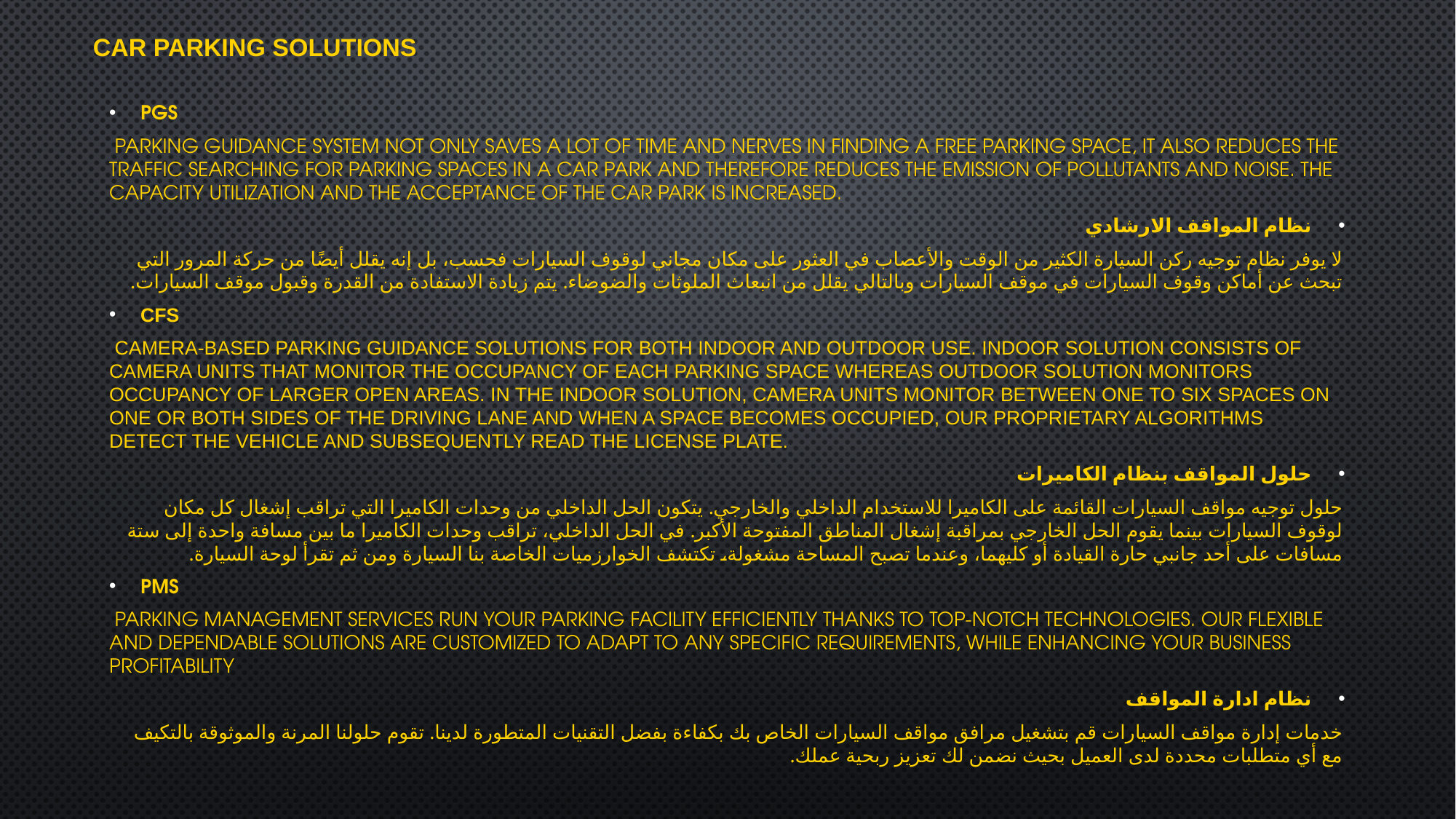

# Car Parking solutions
PGS
 Parking guidance system not only saves a lot of time and nerves in finding a free parking space, it also reduces the traffic searching for parking spaces in a car park and therefore reduces the emission of pollutants and noise. The capacity utilization and the acceptance of the car park is increased.
نظام المواقف الارشادي
لا يوفر نظام توجيه ركن السيارة الكثير من الوقت والأعصاب في العثور على مكان مجاني لوقوف السيارات فحسب، بل إنه يقلل أيضًا من حركة المرور التي تبحث عن أماكن وقوف السيارات في موقف السيارات وبالتالي يقلل من انبعاث الملوثات والضوضاء. يتم زيادة الاستفادة من القدرة وقبول موقف السيارات.
CFS
 Camera-based parking guidance solutions for both indoor and outdoor use. Indoor solution consists of camera units that monitor the occupancy of each parking space whereas outdoor solution monitors occupancy of larger open areas. In the indoor solution, camera units monitor between one to six spaces on one or both sides of the driving lane and when a space becomes occupied, our proprietary algorithms detect the vehicle and subsequently read the license plate.
حلول المواقف بنظام الكاميرات
حلول توجيه مواقف السيارات القائمة على الكاميرا للاستخدام الداخلي والخارجي. يتكون الحل الداخلي من وحدات الكاميرا التي تراقب إشغال كل مكان لوقوف السيارات بينما يقوم الحل الخارجي بمراقبة إشغال المناطق المفتوحة الأكبر. في الحل الداخلي، تراقب وحدات الكاميرا ما بين مسافة واحدة إلى ستة مسافات على أحد جانبي حارة القيادة أو كليهما، وعندما تصبح المساحة مشغولة، تكتشف الخوارزميات الخاصة بنا السيارة ومن ثم تقرأ لوحة السيارة.
PMS
 Parking management services Run your parking facility efficiently thanks to top-notch technologies. Our flexible and dependable solutions are customized to adapt to any specific requirements, while enhancing your business profitability
نظام ادارة المواقف
خدمات إدارة مواقف السيارات قم بتشغيل مرافق مواقف السيارات الخاص بك بكفاءة بفضل التقنيات المتطورة لدينا. تقوم حلولنا المرنة والموثوقة بالتكيف مع أي متطلبات محددة لدى العميل بحيث نضمن لك تعزيز ربحية عملك.